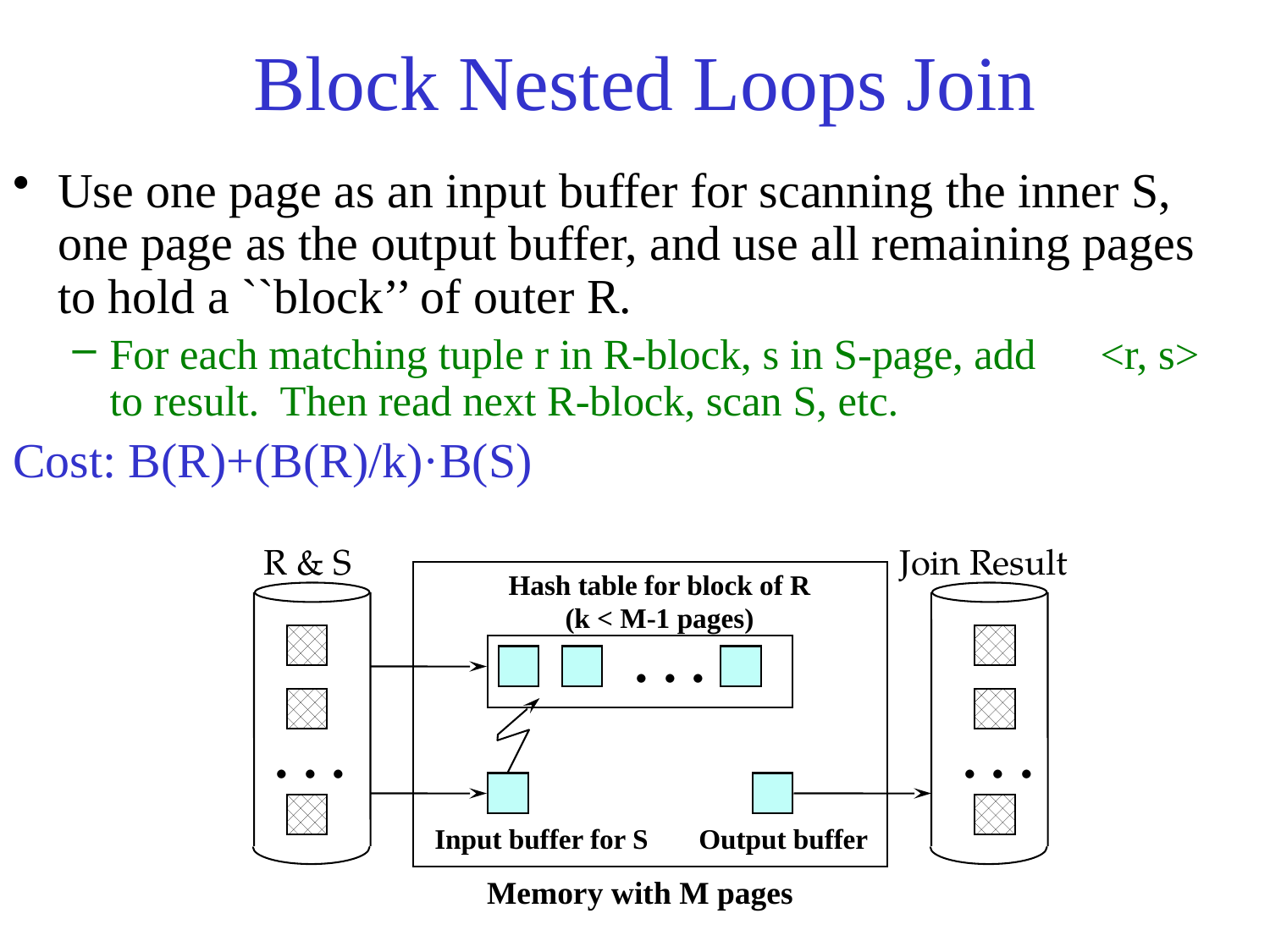

# Block Nested Loops Join
Use one page as an input buffer for scanning the inner S, one page as the output buffer, and use all remaining pages to hold a ``block’’ of outer R.
For each matching tuple r in R-block, s in S-page, add      <r, s> to result.  Then read next R-block, scan S, etc.
Cost: B(R)+(B(R)/k)·B(S)
Join Result
R & S
Hash table for block of R
(k < M-1 pages)

. . .

. . .

. . .

Output buffer
Input buffer for S
Memory with M pages